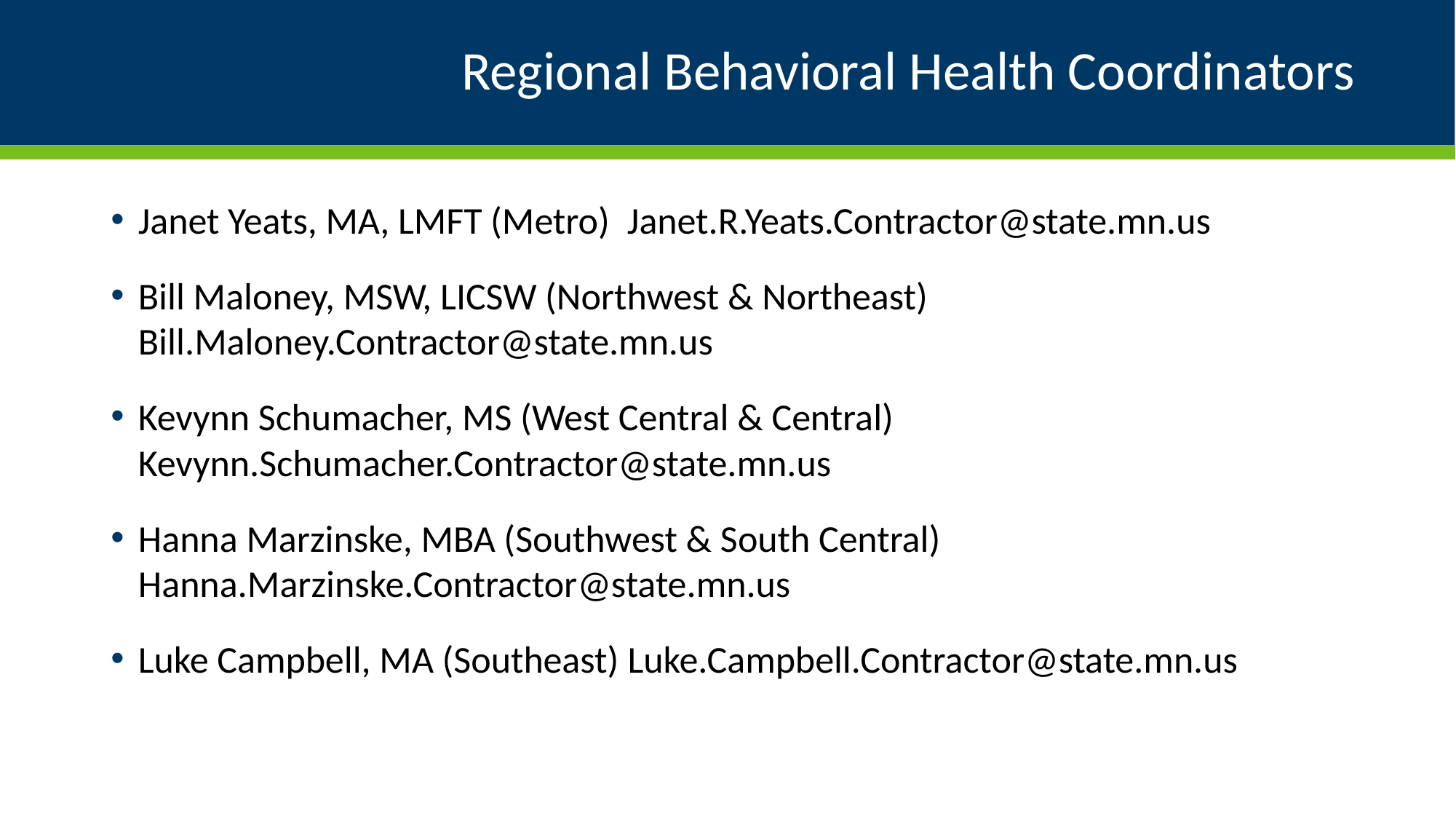

# Regional Behavioral Health Coordinators
Janet Yeats, MA, LMFT (Metro) ​ Janet.R.Yeats.Contractor@state.mn.us​
Bill Maloney, MSW, LICSW (Northwest & Northeast) Bill.Maloney.Contractor@state.mn.us​
Kevynn Schumacher, MS (West Central & Central) Kevynn.Schumacher.Contractor@state.mn.us​
Hanna Marzinske, MBA (Southwest & South Central) Hanna.Marzinske.Contractor@state.mn.us​
Luke Campbell, MA (Southeast)​ Luke.Campbell.Contractor@state.mn.us